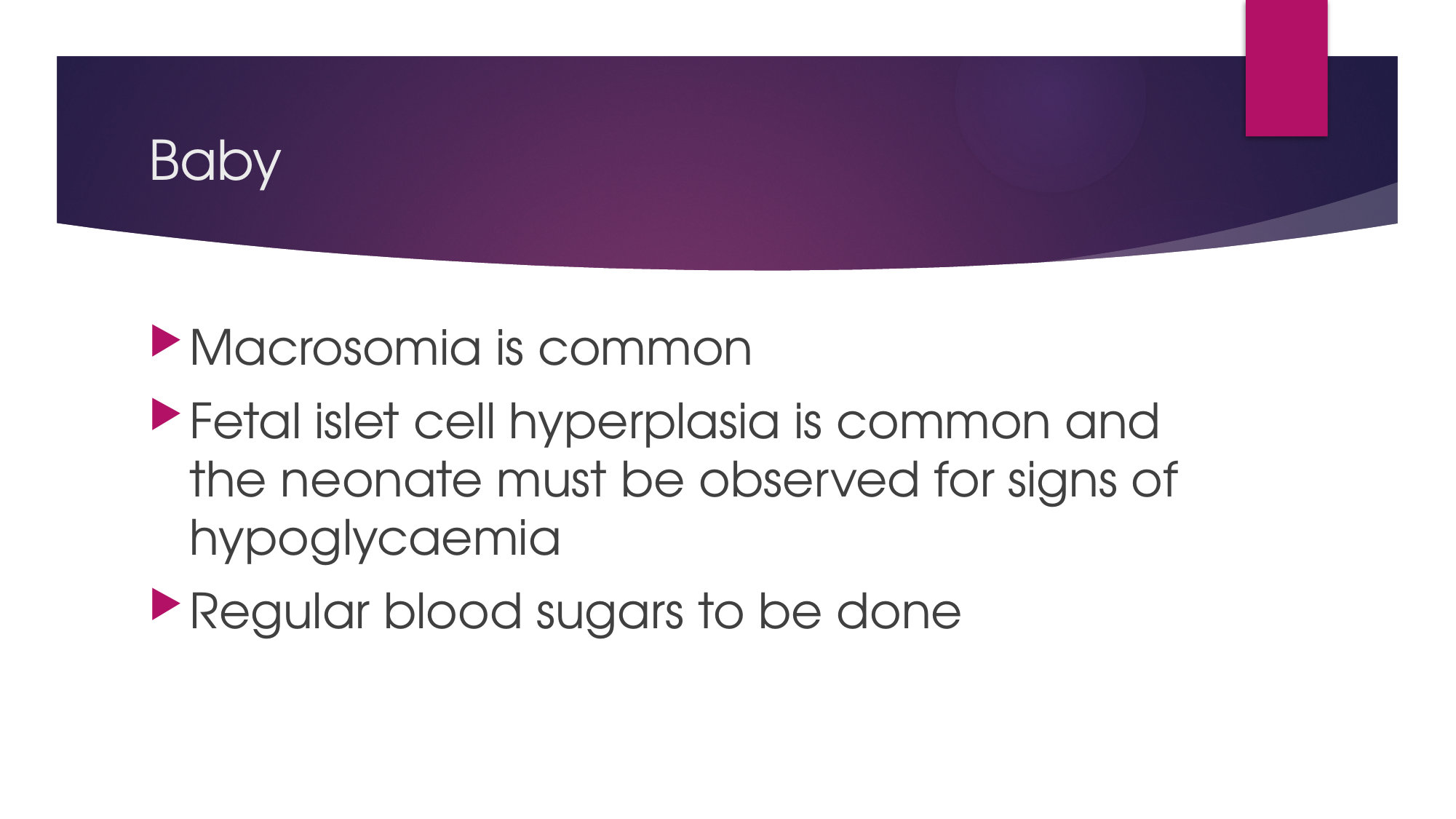

# Baby
Macrosomia is common
Fetal islet cell hyperplasia is common and the neonate must be observed for signs of hypoglycaemia
Regular blood sugars to be done